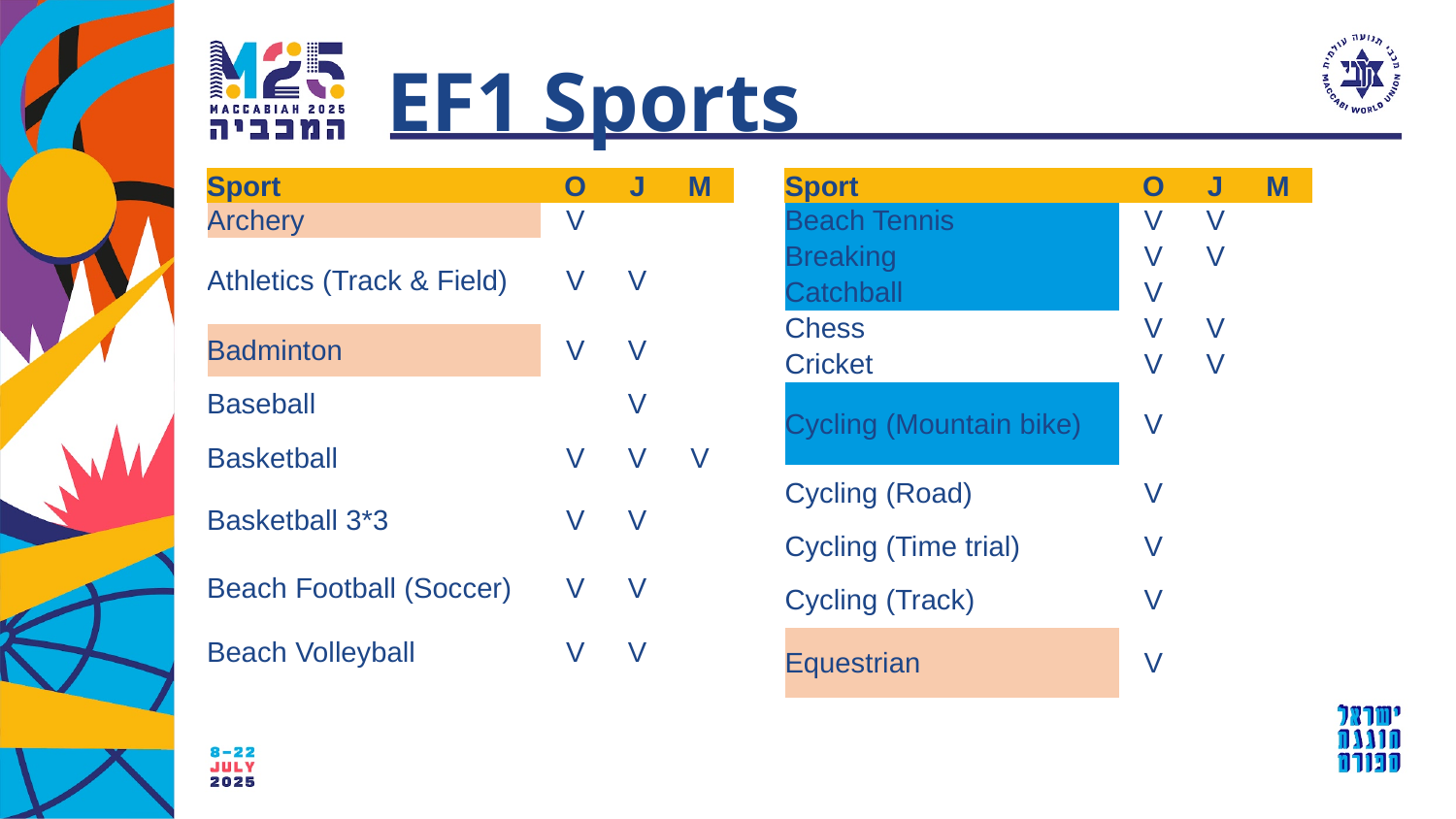

EF1 Sports
| Sport | O | J | M |
| --- | --- | --- | --- |
| Archery | V |  |  |
| Athletics (Track & Field) | V | V |  |
| Badminton | V | V |  |
| Baseball |  | V |  |
| Basketball | V | V | V |
| Basketball 3\*3 | V | V |  |
| Beach Football (Soccer) | V | V |  |
| Beach Volleyball | V | V |  |
| Sport | O | J | M |
| --- | --- | --- | --- |
| Beach Tennis | V | V |  |
| Breaking | V | V |  |
| Catchball | V |  |  |
| Chess | V | V |  |
| Cricket | V | V |  |
| Cycling (Mountain bike) | V |  |  |
| Cycling (Road) | V |  |  |
| Cycling (Time trial) | V |  |  |
| Cycling (Track) | V |  |  |
| Equestrian | V |  |  |
12
12